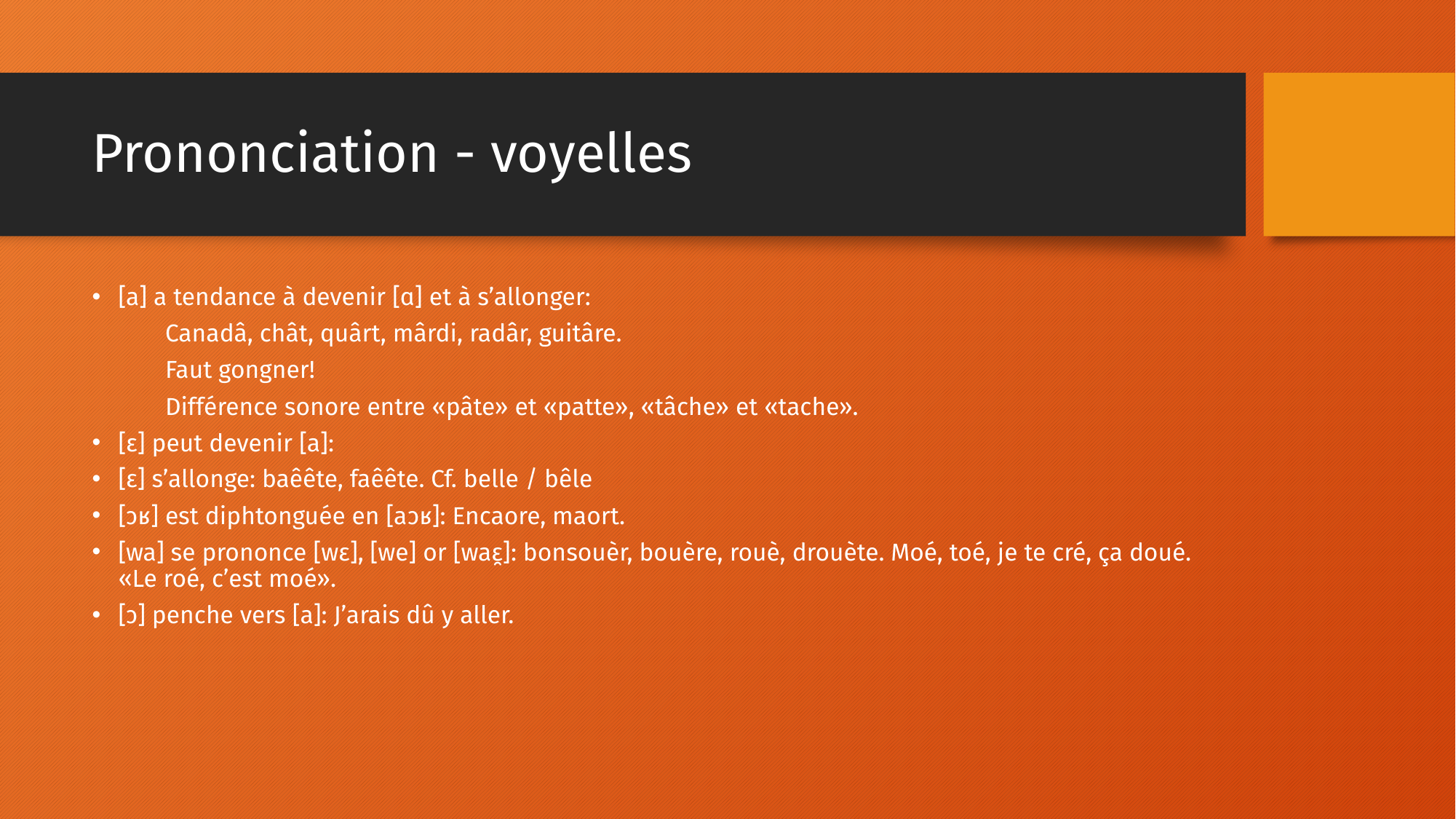

# Prononciation - voyelles
[a] a tendance à devenir [ɑ] et à s’allonger:
	Canadâ, chât, quârt, mârdi, radâr, guitâre.
	Faut gongner!
	Différence sonore entre «pâte» et «patte», «tâche» et «tache».
[ɛ] peut devenir [a]:
[ɛ] s’allonge: baêête, faêête. Cf. belle / bêle
[ɔʁ] est diphtonguée en [aɔʁ]: Encaore, maort.
[wa] se prononce [wɛ], [we] or [waɛ̯]: bonsouèr, bouère, rouè, drouète. Moé, toé, je te cré, ça doué. «Le roé, c’est moé».
[ɔ] penche vers [a]: J’arais dû y aller.